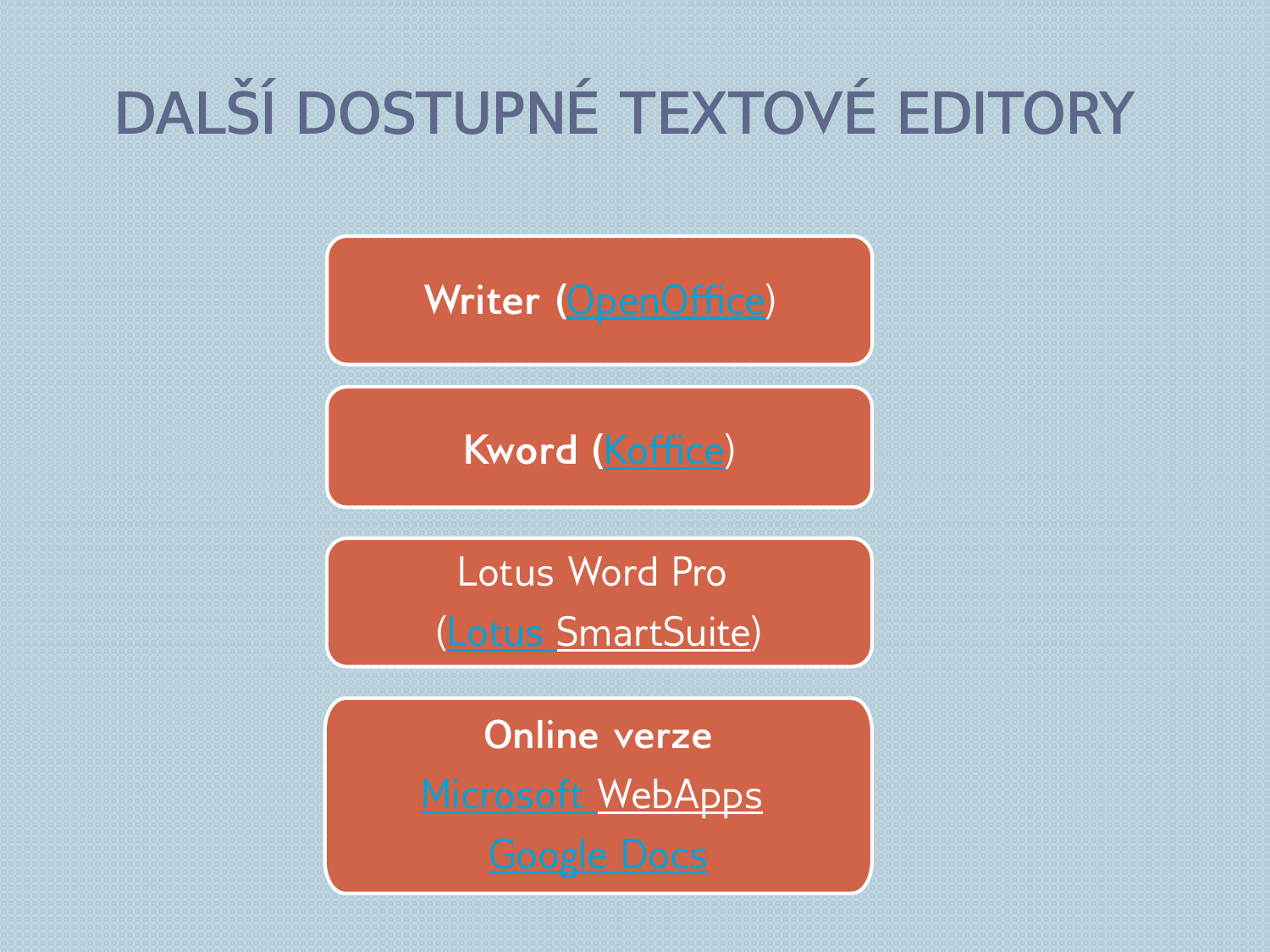

# Další dostupné textové editory
Writer (OpenOffice)

Kword (Koffice)

|  |  |
| --- | --- |
Lotus Word Pro
(Lotus SmartSuite)
Online verze
Microsoft WebApps
Google Docs